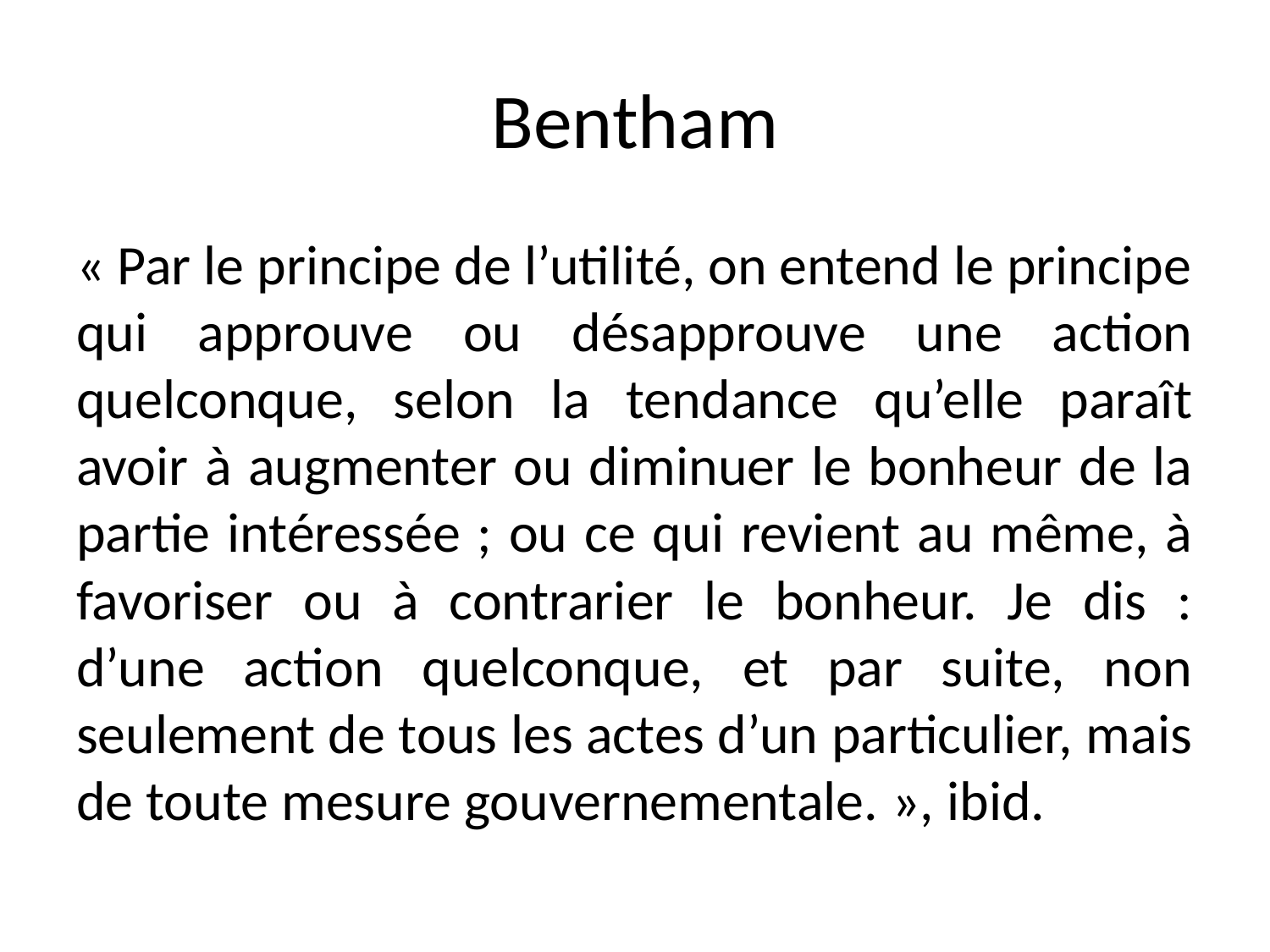

# Bentham
« Par le principe de l’utilité, on entend le principe qui approuve ou désapprouve une action quelconque, selon la tendance qu’elle paraît avoir à augmenter ou diminuer le bonheur de la partie intéressée ; ou ce qui revient au même, à favoriser ou à contrarier le bonheur. Je dis : d’une action quelconque, et par suite, non seulement de tous les actes d’un particulier, mais de toute mesure gouvernementale. », ibid.